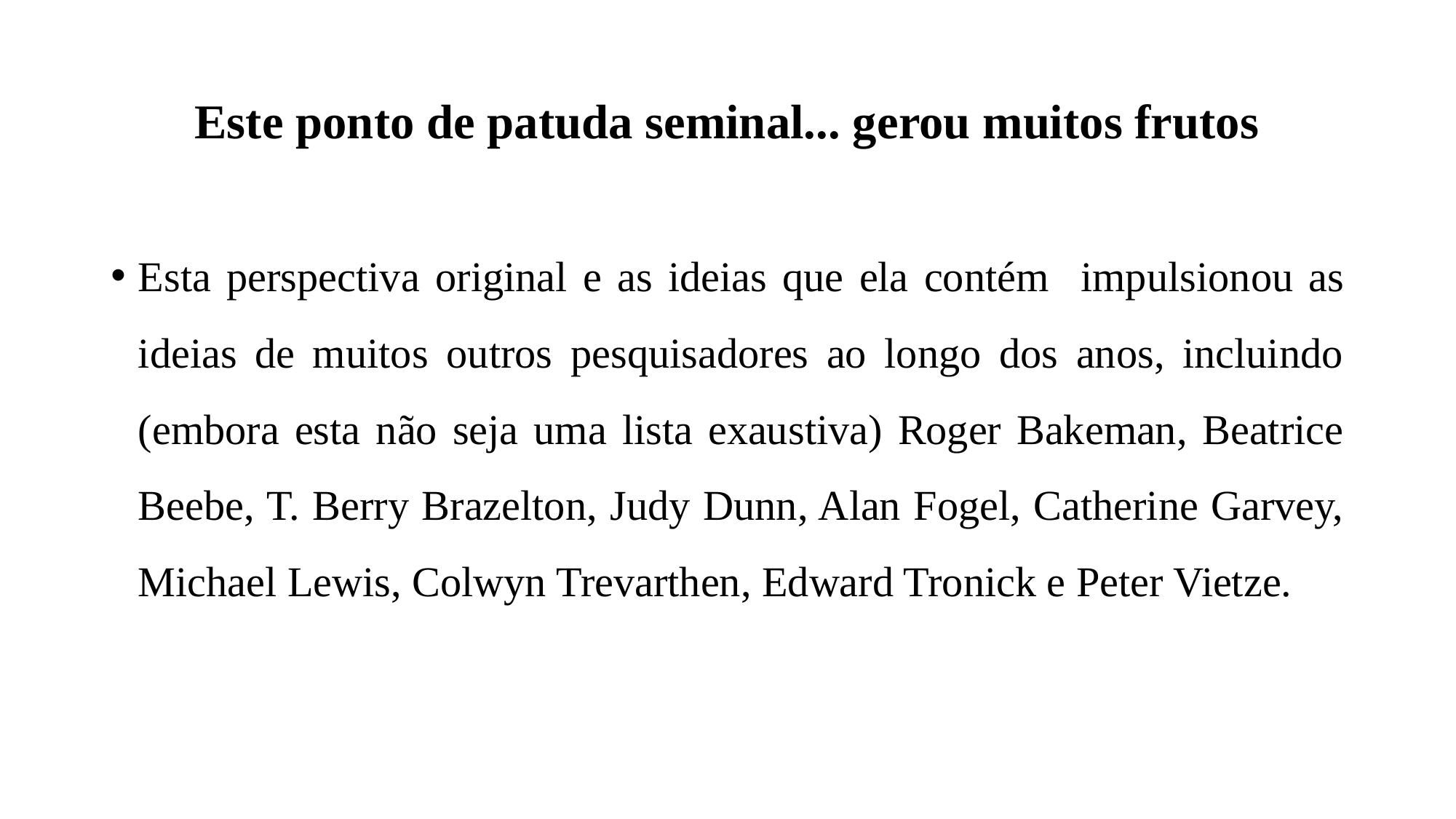

# Este ponto de patuda seminal... gerou muitos frutos
Esta perspectiva original e as ideias que ela contém  impulsionou as ideias de muitos outros pesquisadores ao longo dos anos, incluindo (embora esta não seja uma lista exaustiva) Roger Bakeman, Beatrice Beebe, T. Berry Brazelton, Judy Dunn, Alan Fogel, Catherine Garvey, Michael Lewis, Colwyn Trevarthen, Edward Tronick e Peter Vietze.